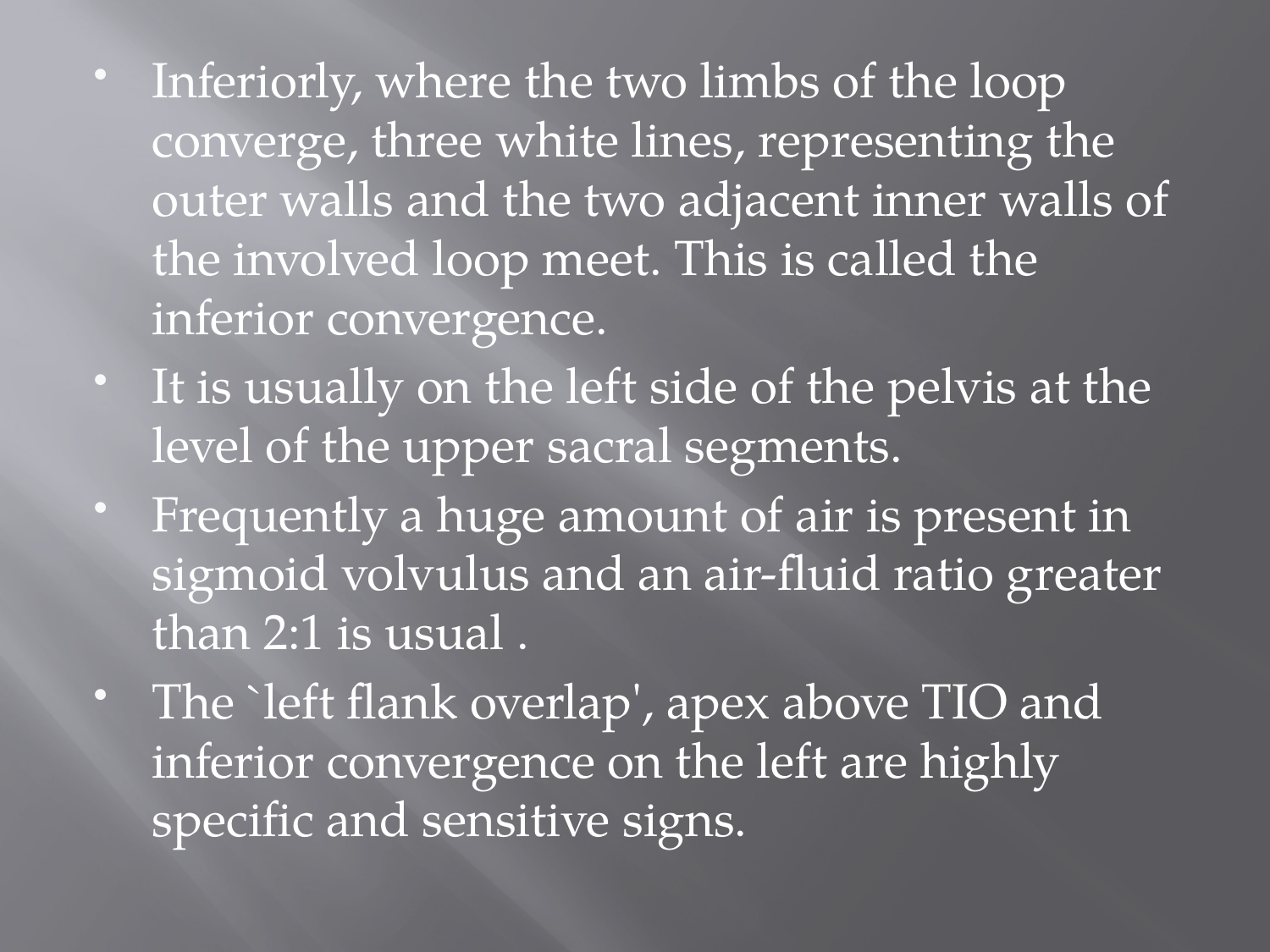

#
Inferiorly, where the two limbs of the loop converge, three white lines, representing the outer walls and the two adjacent inner walls of the involved loop meet. This is called the inferior convergence.
It is usually on the left side of the pelvis at the level of the upper sacral segments.
Frequently a huge amount of air is present in sigmoid volvulus and an air-fluid ratio greater than 2:1 is usual .
The `left flank overlap', apex above TIO and inferior convergence on the left are highly specific and sensitive signs.